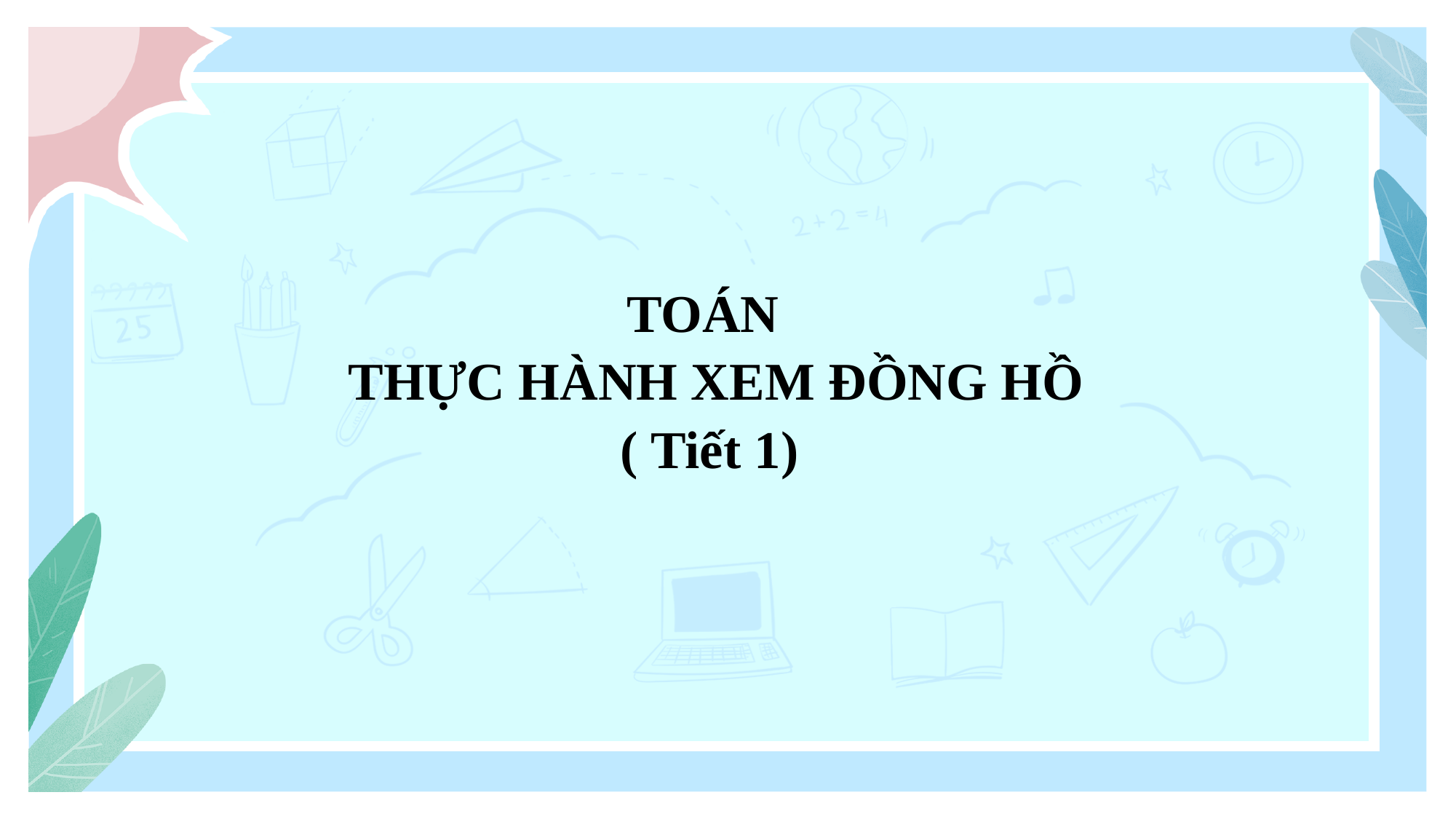

TOÁN
 THỰC HÀNH XEM ĐỒNG HỒ
( Tiết 1)